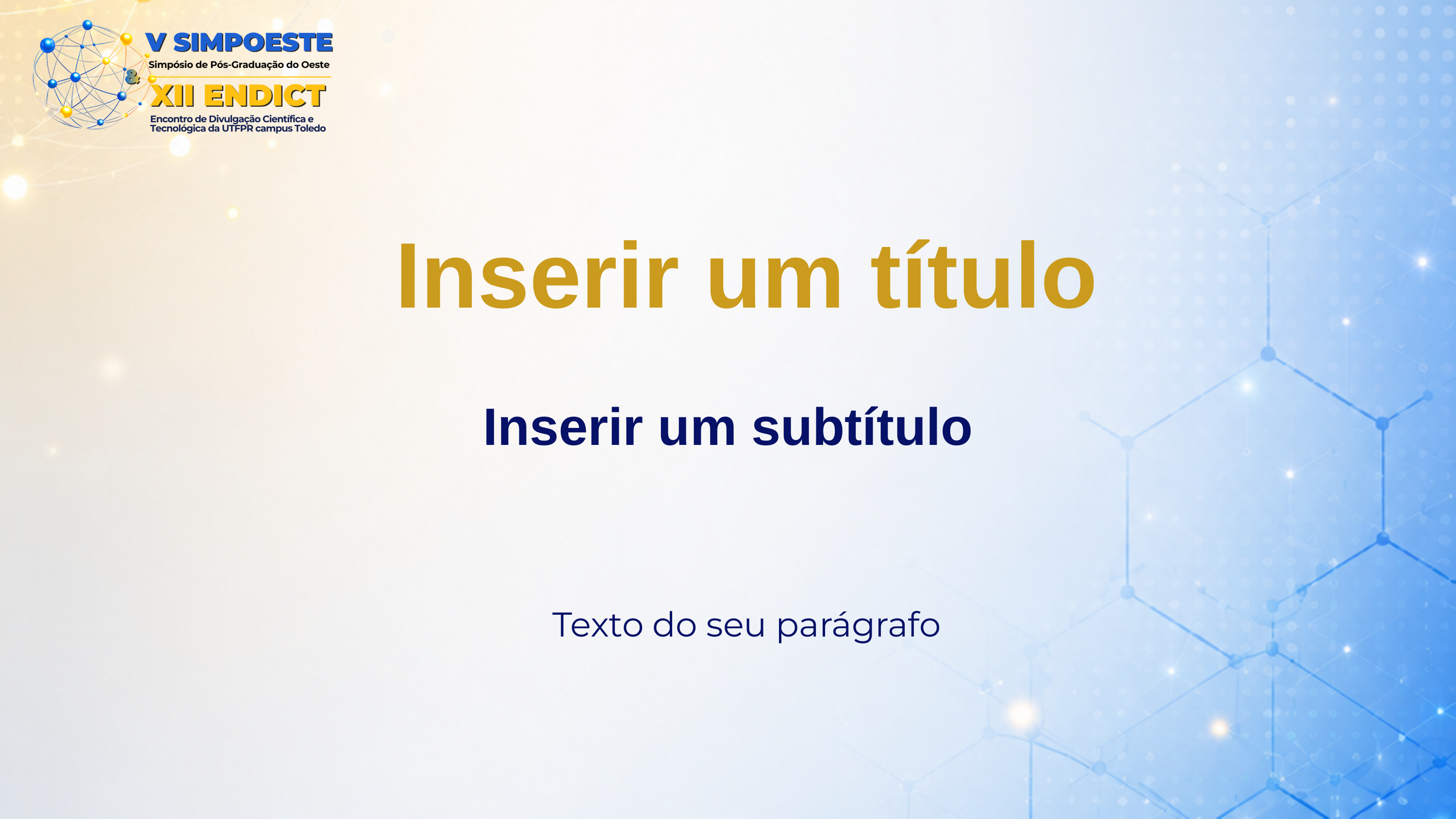

Inserir um título
Inserir um subtítulo
Texto do seu parágrafo